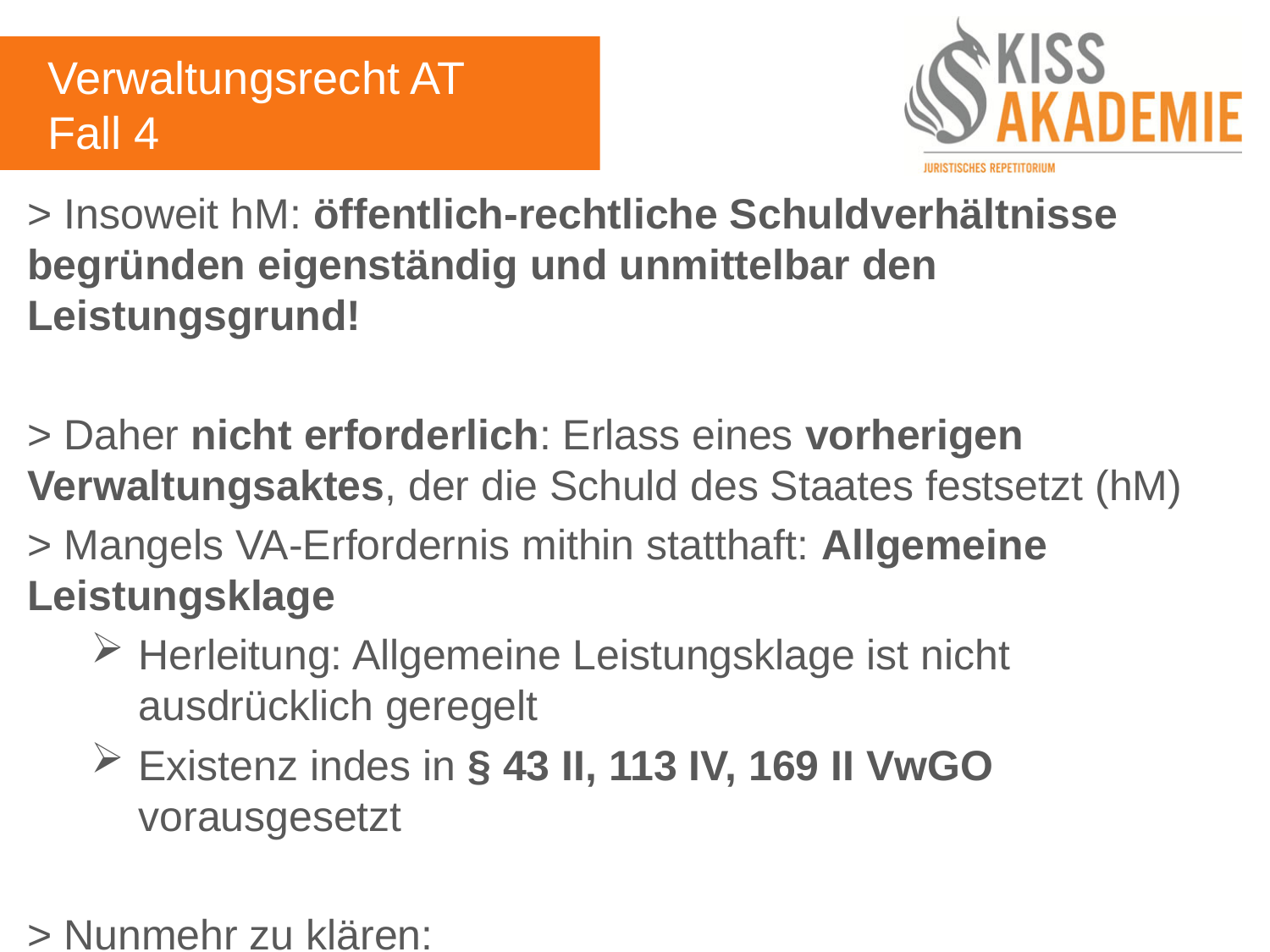

Verwaltungsrecht AT
Fall 4
> Insoweit hM: öffentlich-rechtliche Schuldverhältnisse begründen eigenständig und unmittelbar den Leistungsgrund!

> Daher nicht erforderlich: Erlass eines vorherigen Verwaltungsaktes, der die Schuld des Staates festsetzt (hM)
> Mangels VA-Erfordernis mithin statthaft: Allgemeine Leistungsklage
Herleitung: Allgemeine Leistungsklage ist nicht ausdrücklich geregelt
Existenz indes in § 43 II, 113 IV, 169 II VwGO vorausgesetzt

> Nunmehr zu klären:
Sachentscheidungsvoraussetzungen der allgemeinen Leistungsklage